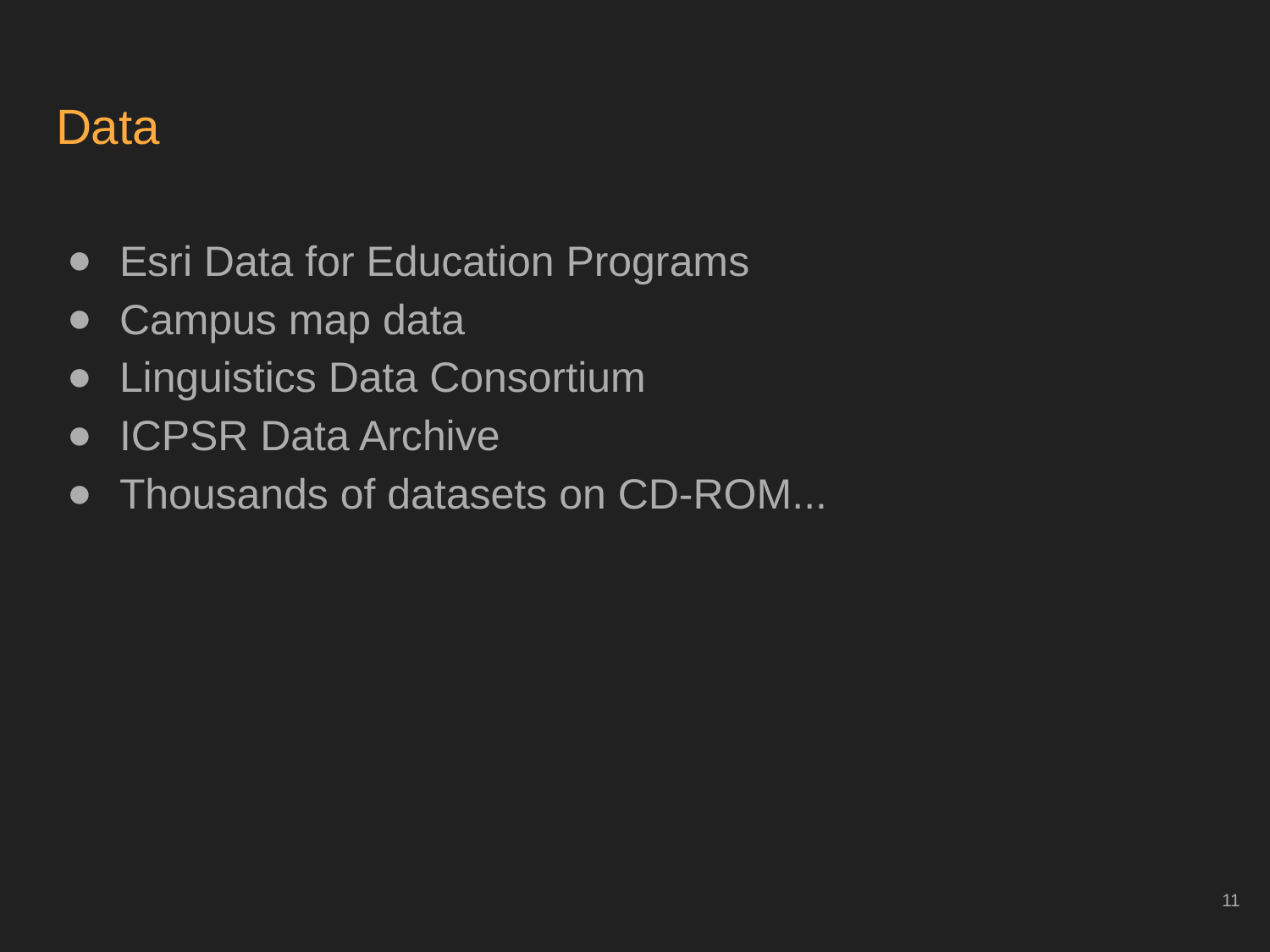

# Data
Esri Data for Education Programs
Campus map data
Linguistics Data Consortium
ICPSR Data Archive
Thousands of datasets on CD-ROM...
11